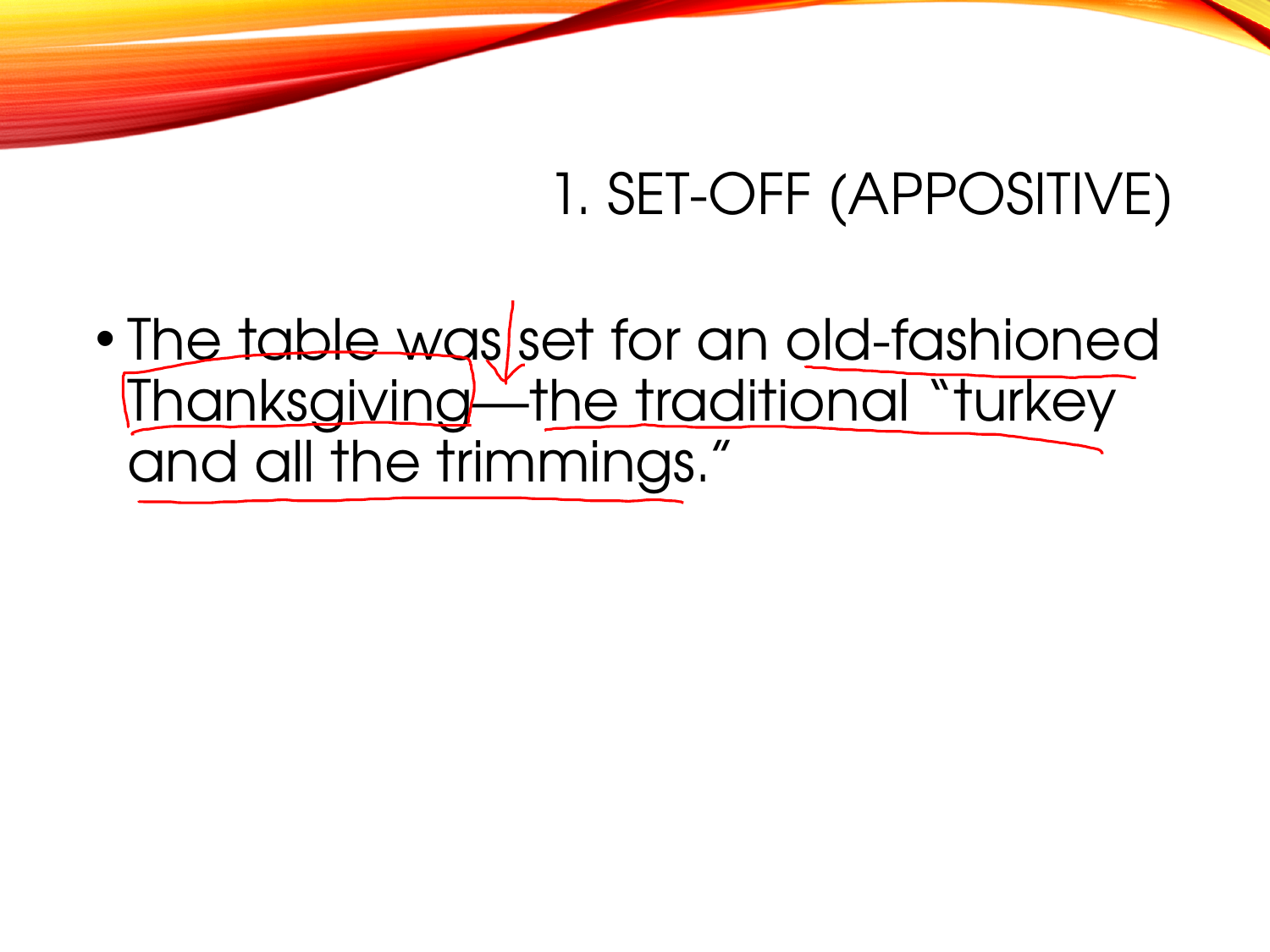

# 1. set-off (appositive)

The table was set for an old-fashioned Thanksgiving—the traditional “turkey and all the trimmings.”